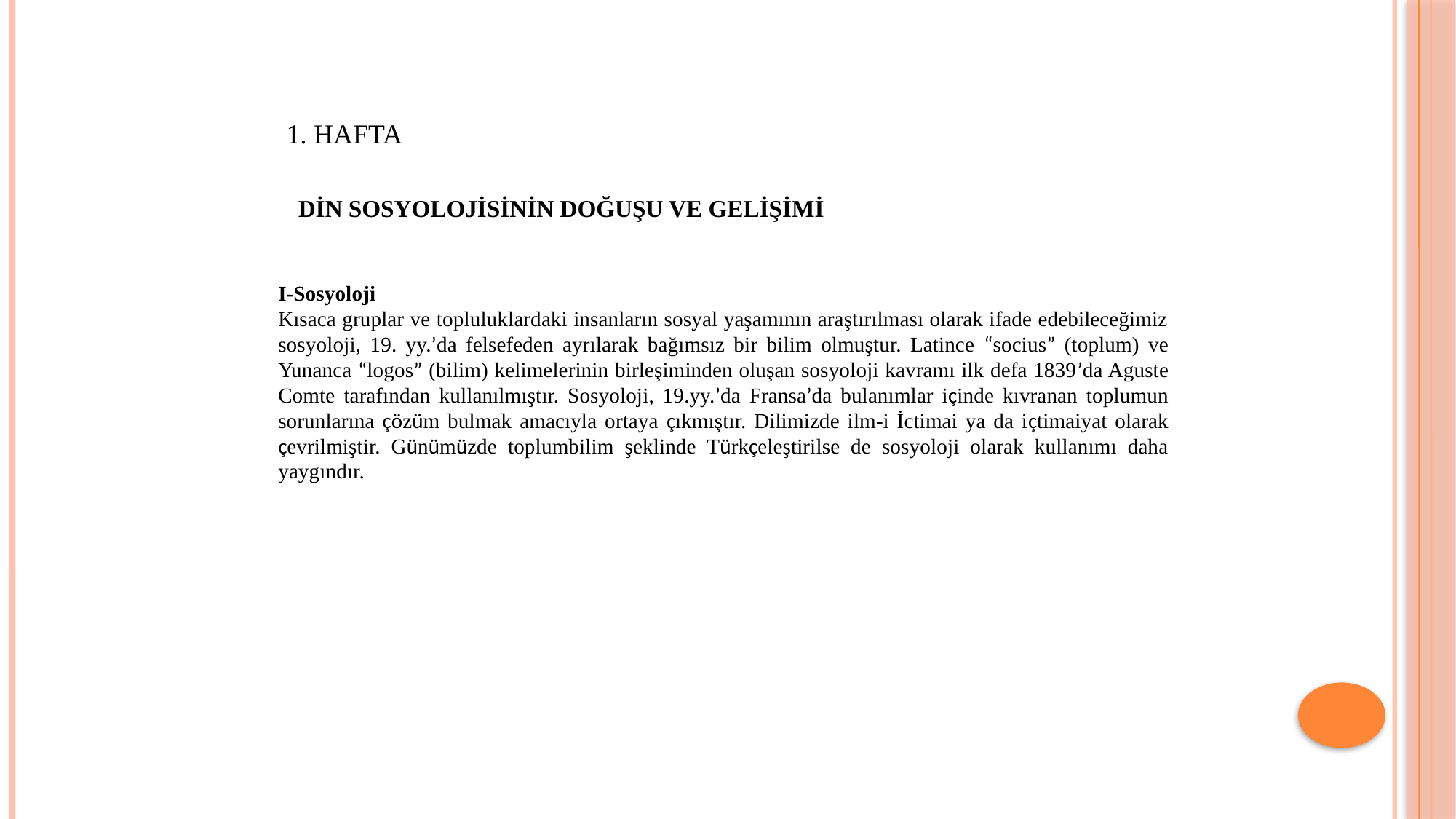

1. HAFTA
DİN SOSYOLOJİSİNİN DOĞUŞU VE GELİŞİMİ
I-Sosyoloji
Kısaca gruplar ve topluluklardaki insanların sosyal yaşamının araştırılması olarak ifade edebileceğimiz sosyoloji, 19. yy.’da felsefeden ayrılarak bağımsız bir bilim olmuştur. Latince “socius” (toplum) ve Yunanca “logos” (bilim) kelimelerinin birleşiminden oluşan sosyoloji kavramı ilk defa 1839’da Aguste Comte tarafından kullanılmıştır. Sosyoloji, 19.yy.’da Fransa’da bulanımlar içinde kıvranan toplumun sorunlarına çözüm bulmak amacıyla ortaya çıkmıştır. Dilimizde ilm-i İctimai ya da içtimaiyat olarak çevrilmiştir. Günümüzde toplumbilim şeklinde Türkçeleştirilse de sosyoloji olarak kullanımı daha yaygındır.